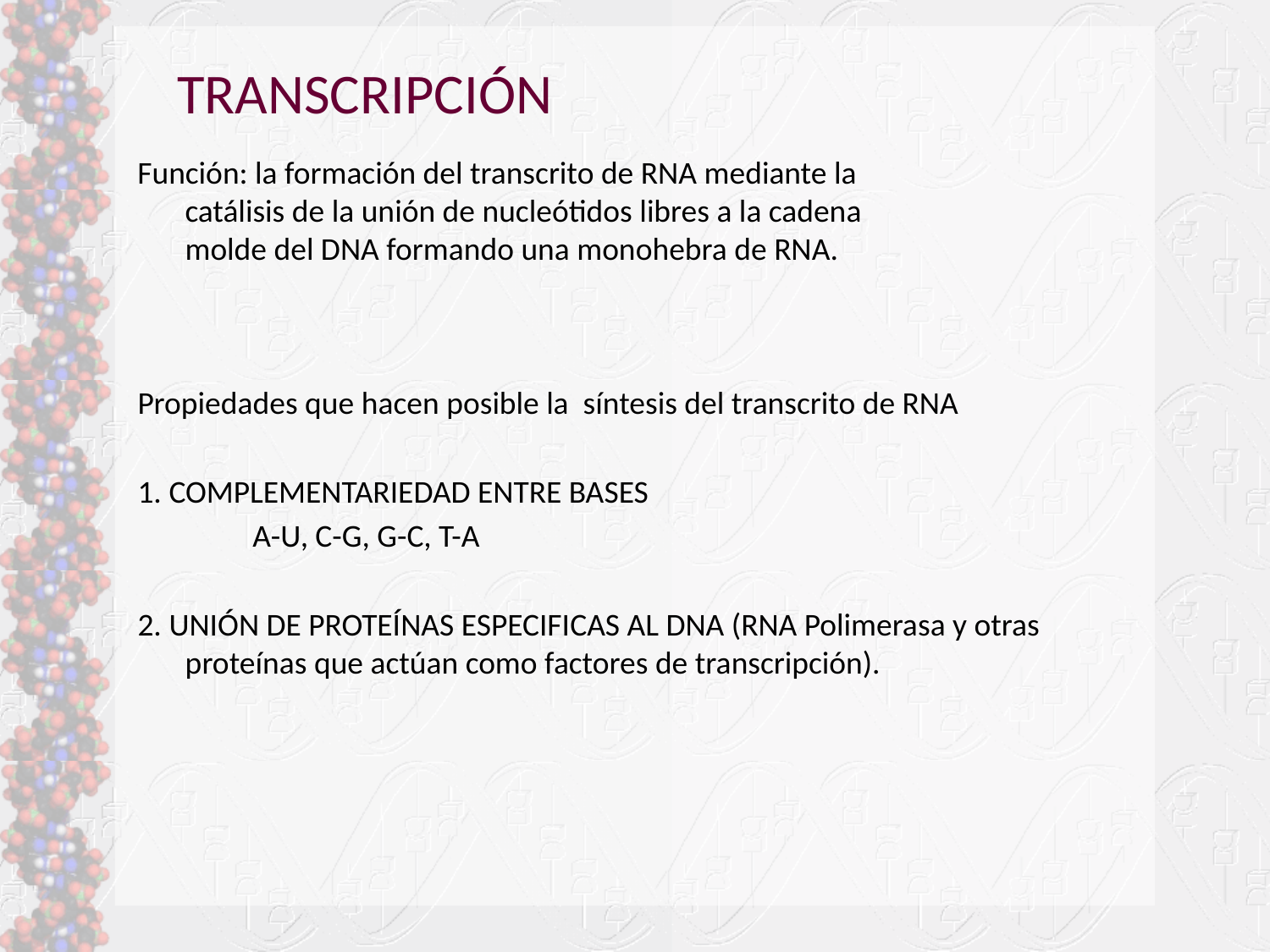

# TRANSCRIPCIÓN
Función: la formación del transcrito de RNA mediante la catálisis de la unión de nucleótidos libres a la cadena molde del DNA formando una monohebra de RNA.

Propiedades que hacen posible la  síntesis del transcrito de RNA

1. COMPLEMENTARIEDAD ENTRE BASES
                A-U, C-G, G-C, T-A

2. UNIÓN DE PROTEÍNAS ESPECIFICAS AL DNA (RNA Polimerasa y otras proteínas que actúan como factores de transcripción).